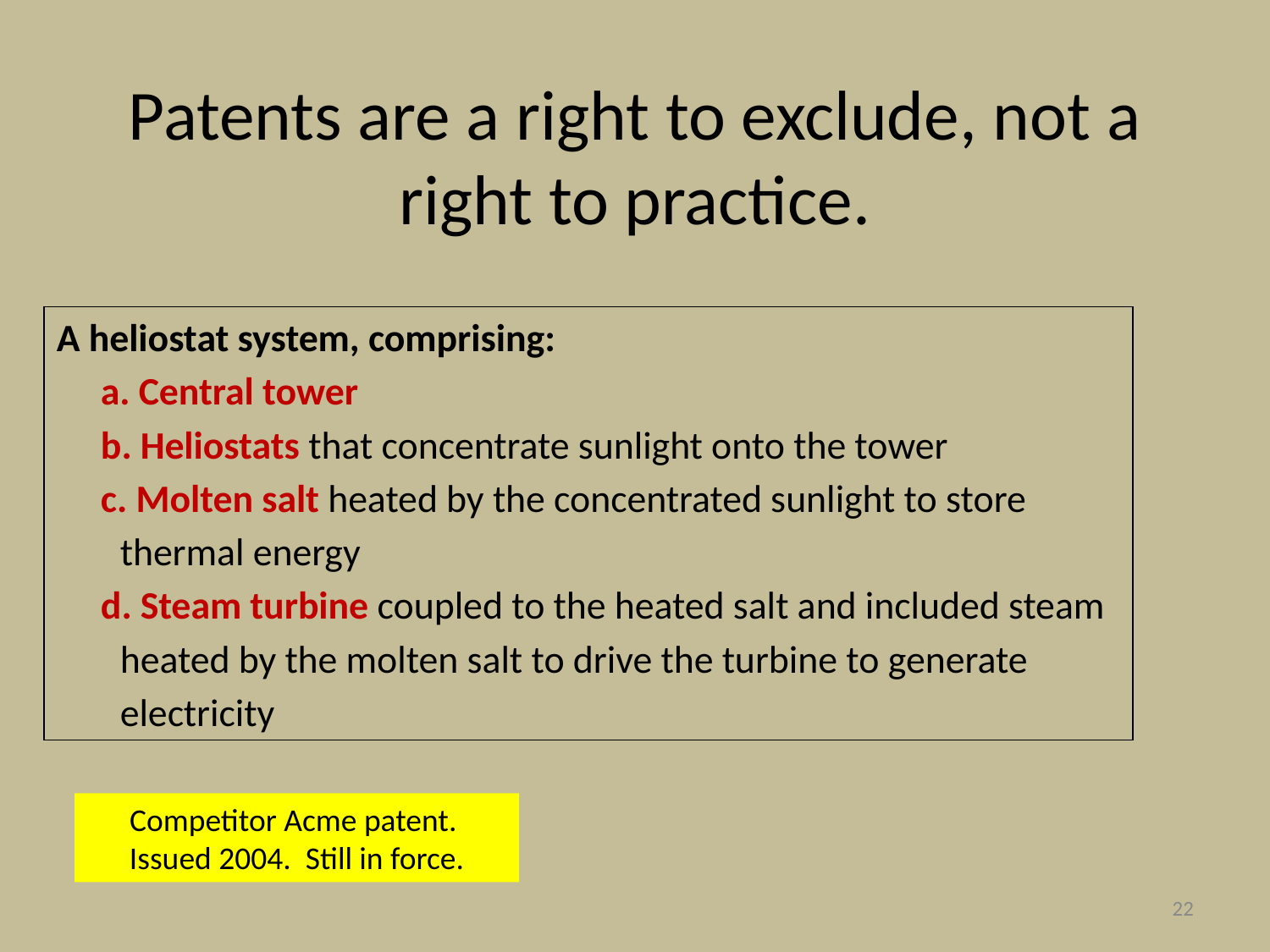

Patents are a right to exclude, not a right to practice.
A heliostat system, comprising:
 Central tower
 Heliostats that concentrate sunlight onto the tower
 Molten salt heated by the concentrated sunlight to store thermal energy
 Steam turbine coupled to the heated salt and included steam heated by the molten salt to drive the turbine to generate electricity
Competitor Acme patent.  Issued 2004.  Still in force.
22